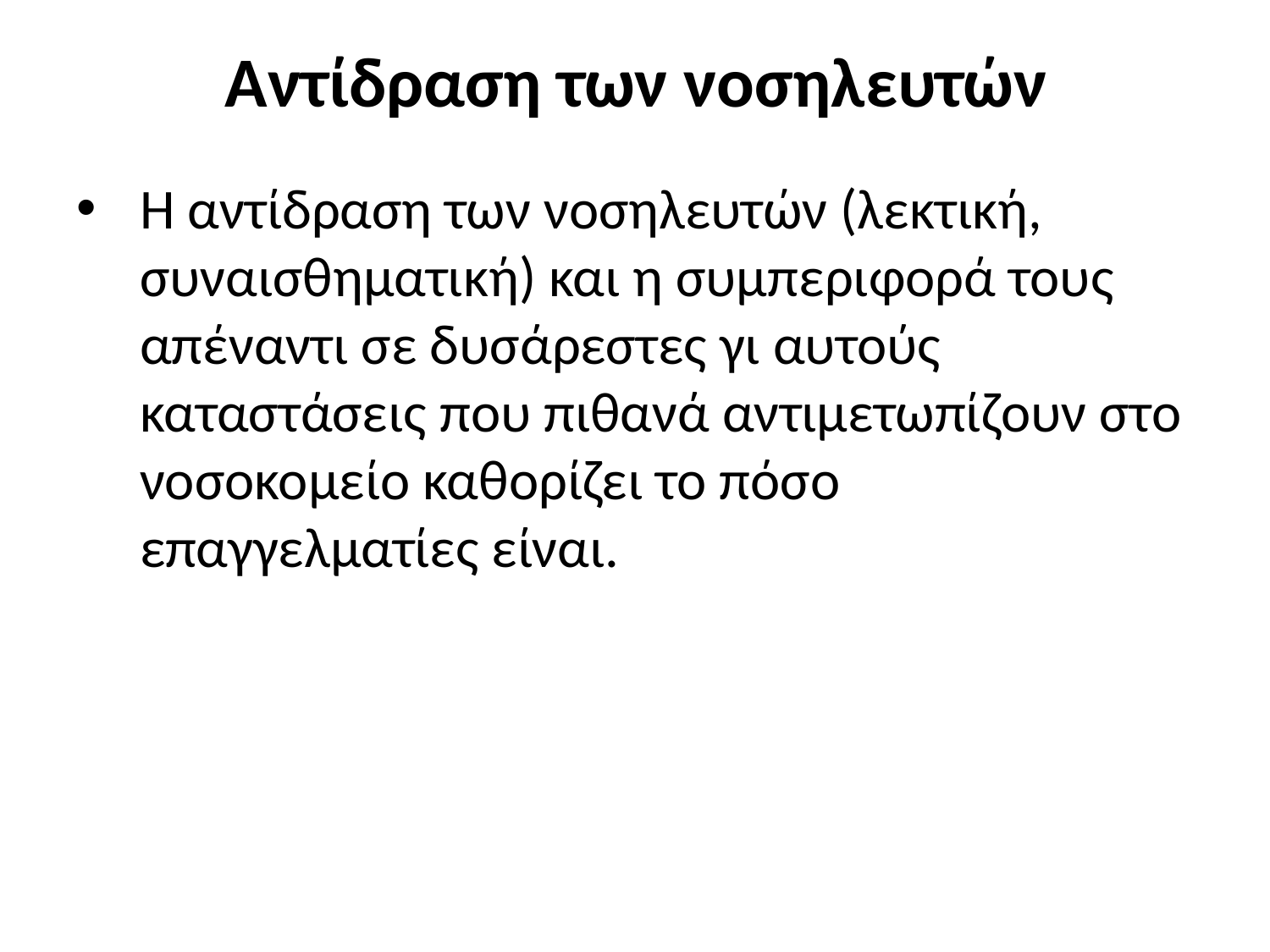

# Αντίδραση των νοσηλευτών
Η αντίδραση των νοσηλευτών (λεκτική, συναισθηματική) και η συμπεριφορά τους απέναντι σε δυσάρεστες γι αυτούς καταστάσεις που πιθανά αντιμετωπίζουν στο νοσοκομείο καθορίζει το πόσο επαγγελματίες είναι.